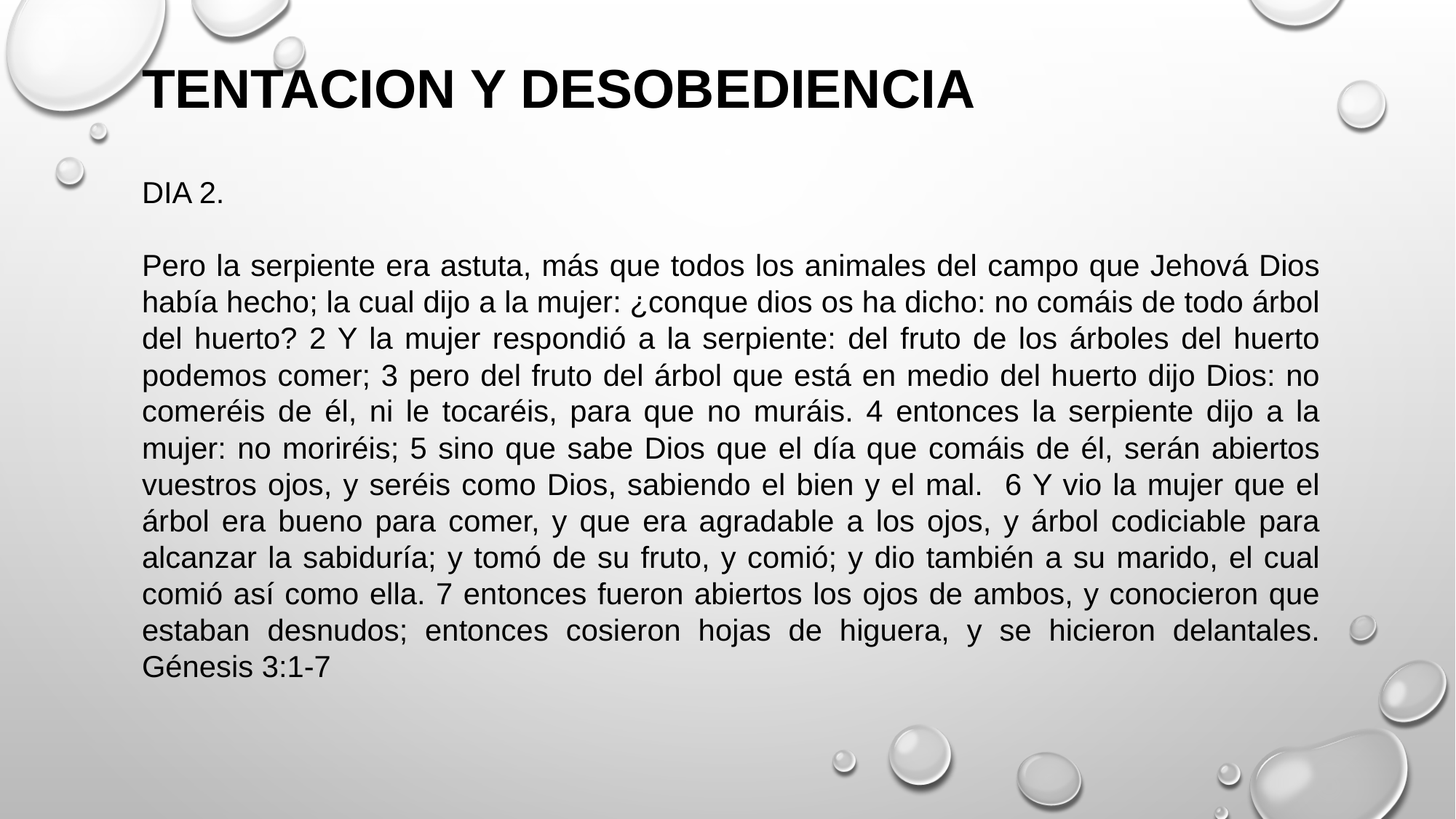

# TENTACION Y DESOBEDIENCIA
DIA 2.

Pero la serpiente era astuta, más que todos los animales del campo que Jehová Dios había hecho; la cual dijo a la mujer: ¿conque dios os ha dicho: no comáis de todo árbol del huerto? 2 Y la mujer respondió a la serpiente: del fruto de los árboles del huerto podemos comer; 3 pero del fruto del árbol que está en medio del huerto dijo Dios: no comeréis de él, ni le tocaréis, para que no muráis. 4 entonces la serpiente dijo a la mujer: no moriréis; 5 sino que sabe Dios que el día que comáis de él, serán abiertos vuestros ojos, y seréis como Dios, sabiendo el bien y el mal.  6 Y vio la mujer que el árbol era bueno para comer, y que era agradable a los ojos, y árbol codiciable para alcanzar la sabiduría; y tomó de su fruto, y comió; y dio también a su marido, el cual comió así como ella. 7 entonces fueron abiertos los ojos de ambos, y conocieron que estaban desnudos; entonces cosieron hojas de higuera, y se hicieron delantales. Génesis 3:1-7